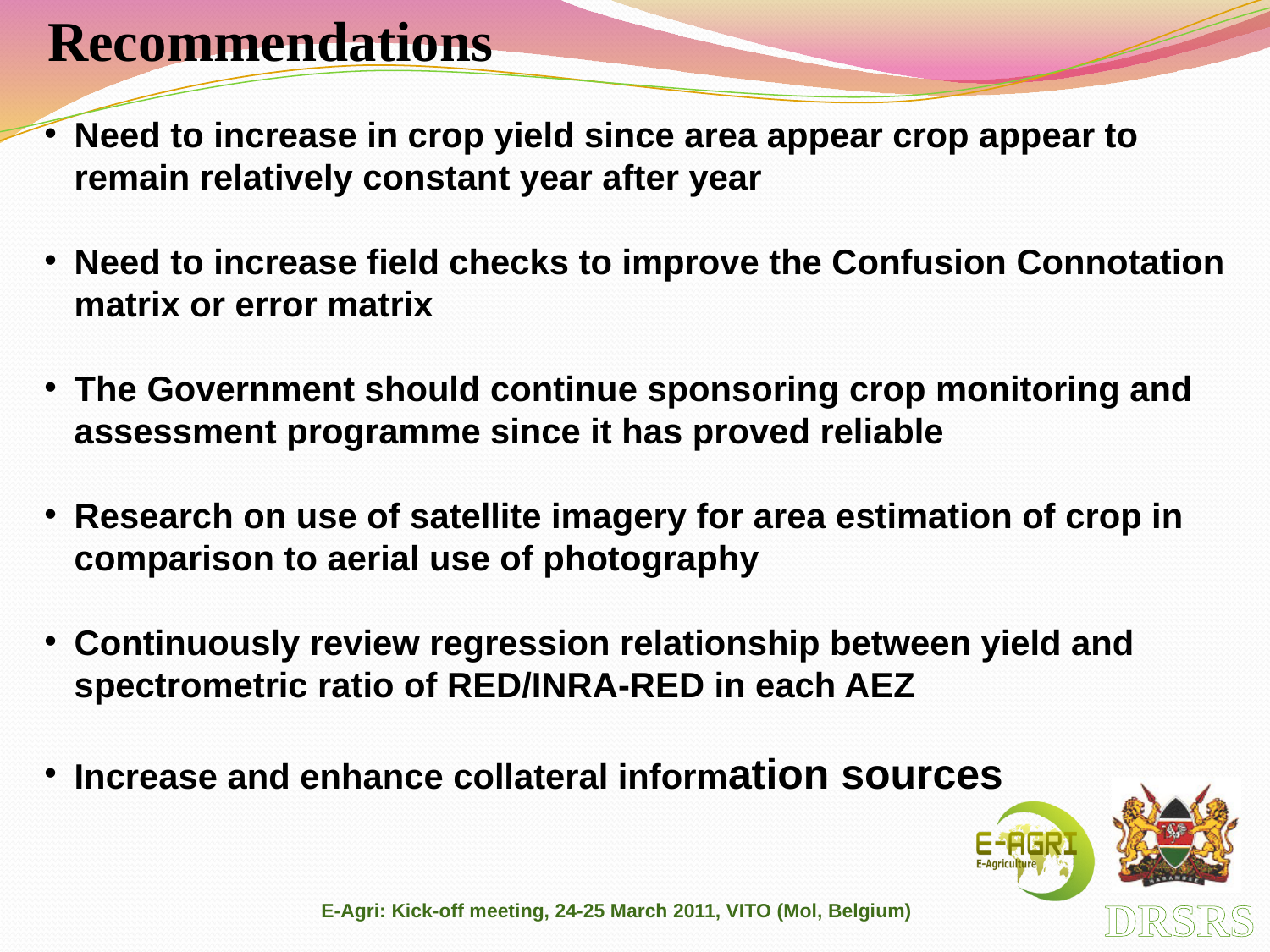

Recommendations
Need to increase in crop yield since area appear crop appear to remain relatively constant year after year

Need to increase field checks to improve the Confusion Connotation matrix or error matrix

The Government should continue sponsoring crop monitoring and assessment programme since it has proved reliable

Research on use of satellite imagery for area estimation of crop in comparison to aerial use of photography

Continuously review regression relationship between yield and spectrometric ratio of RED/INRA-RED in each AEZ

Increase and enhance collateral information sources